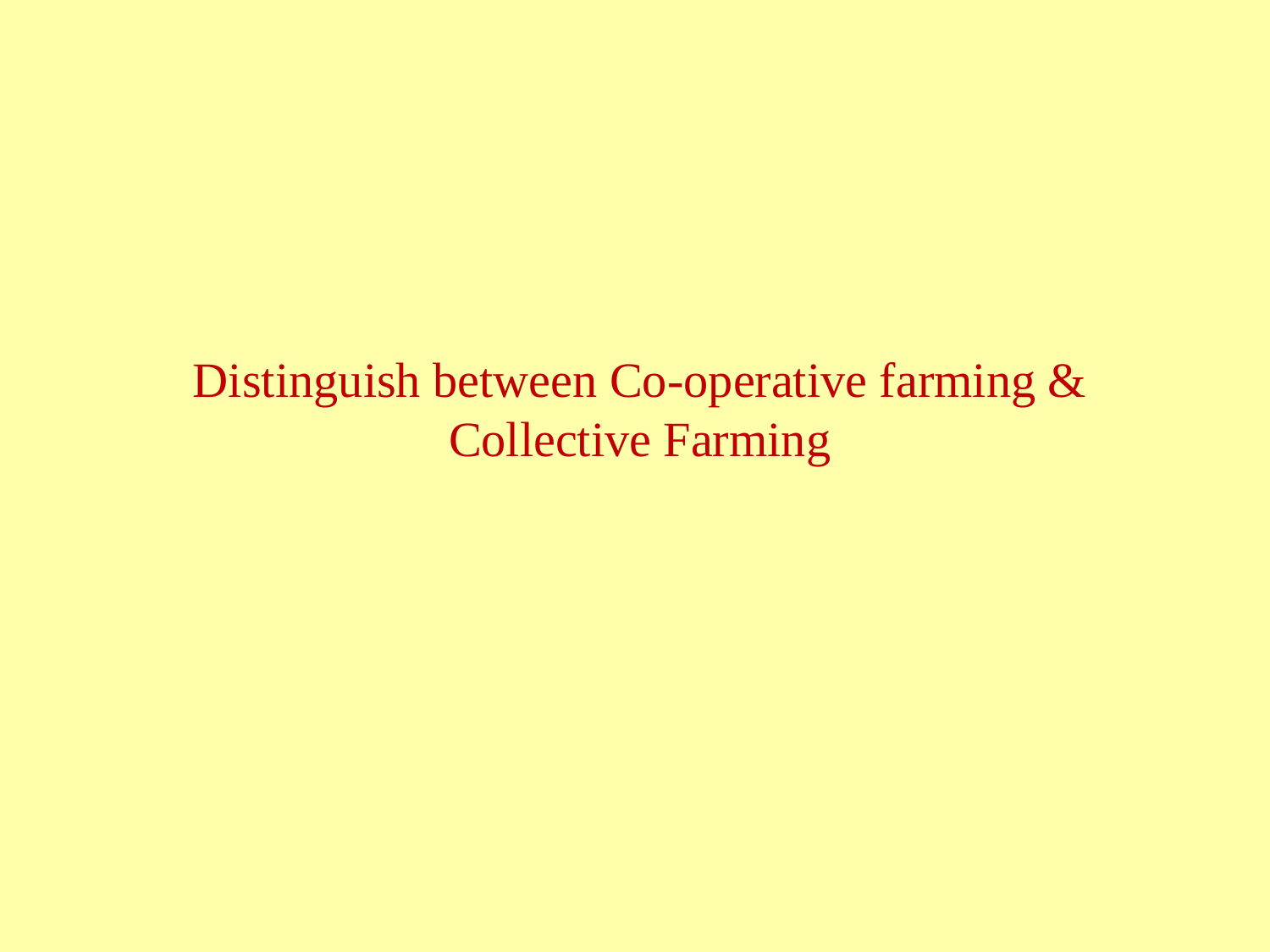

Distinguish between Co-operative farming & Collective Farming